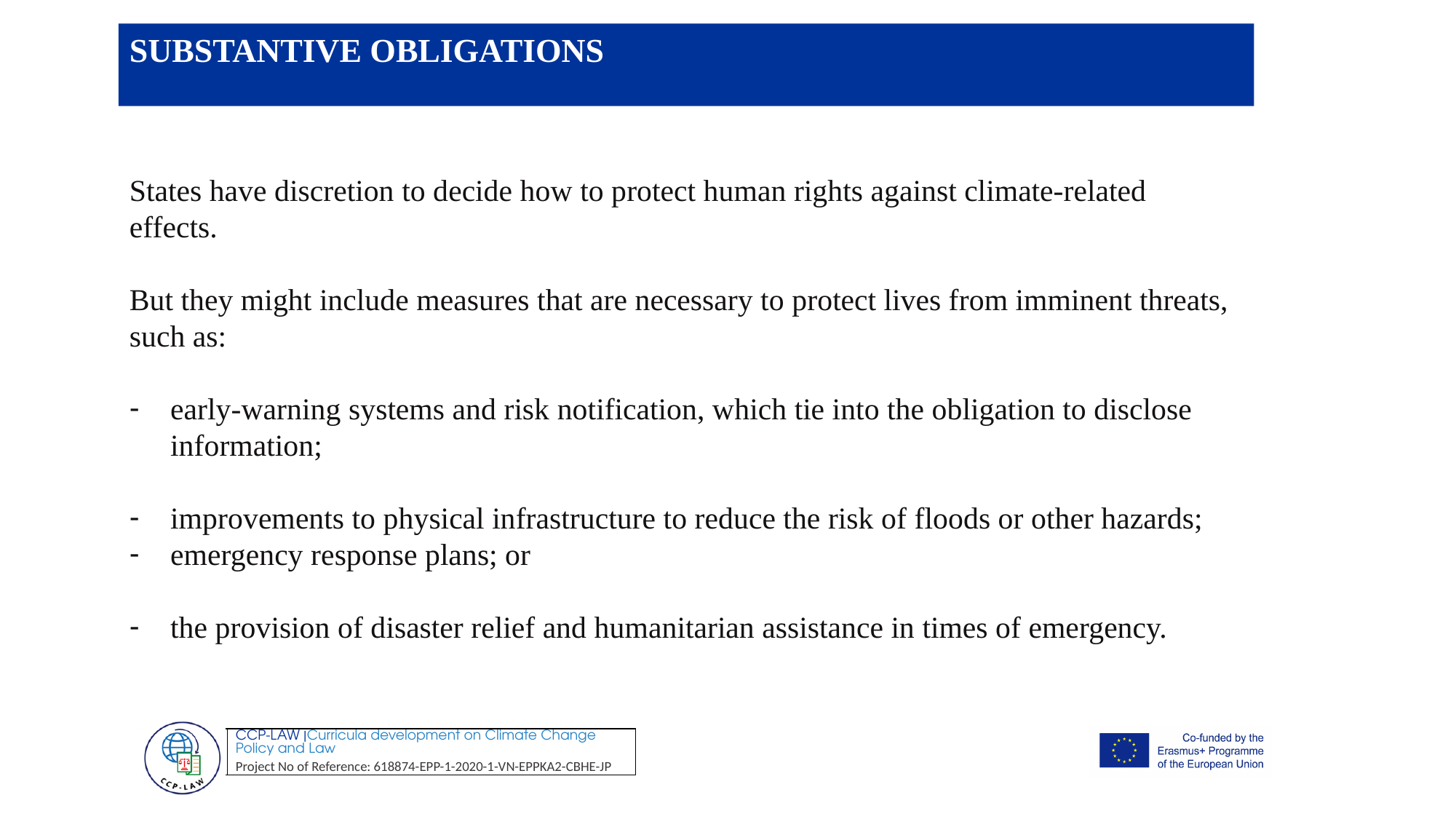

SUBSTANTIVE OBLIGATIONS

States have discretion to decide how to protect human rights against climate-related effects.

But they might include measures that are necessary to protect lives from imminent threats, such as:

early-warning systems and risk notification, which tie into the obligation to disclose information;

improvements to physical infrastructure to reduce the risk of floods or other hazards;
emergency response plans; or

the provision of disaster relief and humanitarian assistance in times of emergency.